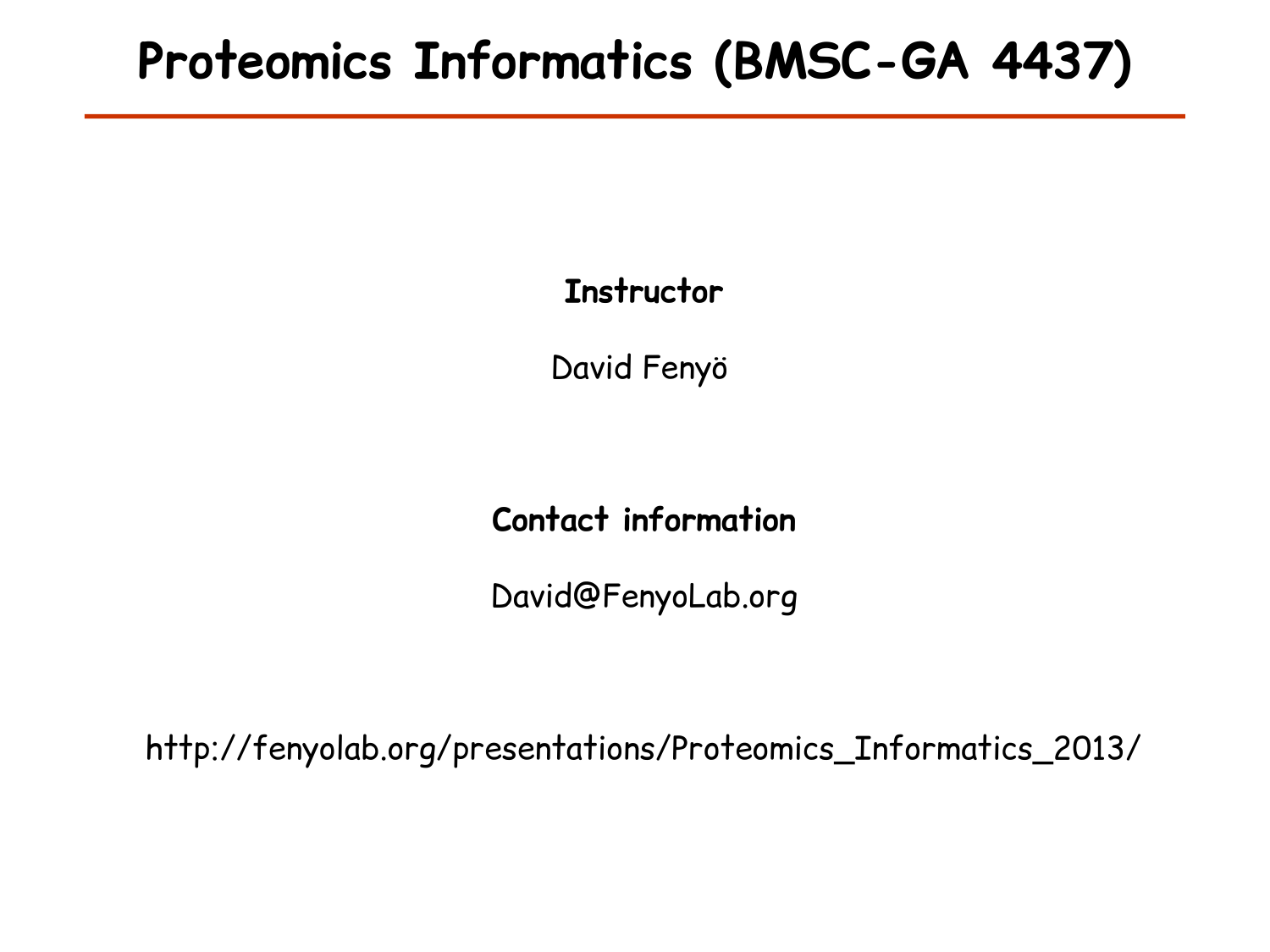

Proteomics Informatics (BMSC-GA 4437)

Instructor

David Fenyö

Contact information

David@FenyoLab.org

http://fenyolab.org/presentations/Proteomics_Informatics_2013/